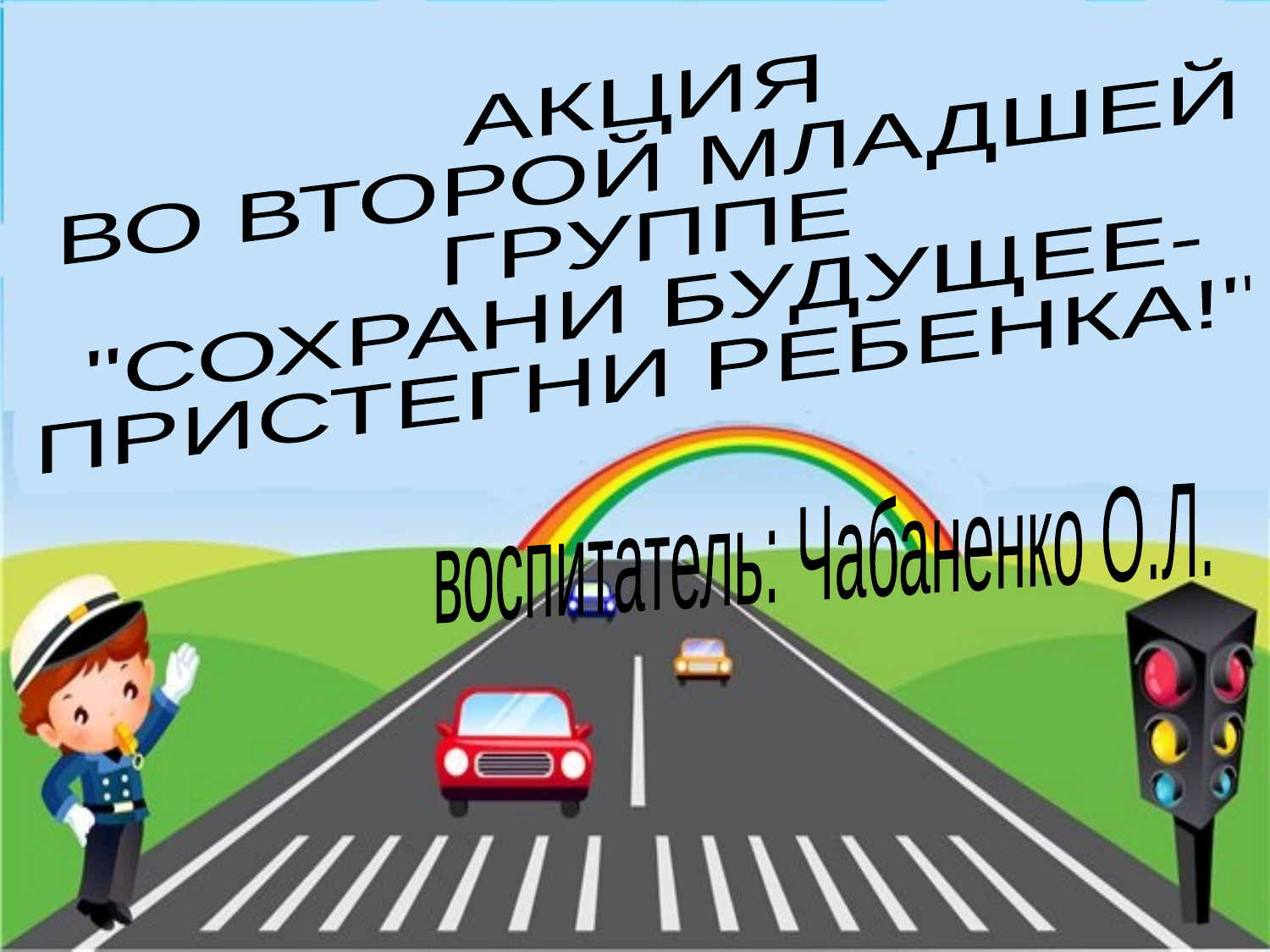

АКЦИЯ
ВО ВТОРОЙ МЛАДШЕЙ
ГРУППЕ
"СОХРАНИ БУДУЩЕЕ-
ПРИСТЕГНИ РЕБЕНКА!"
воспитатель: Чабаненко О.Л.